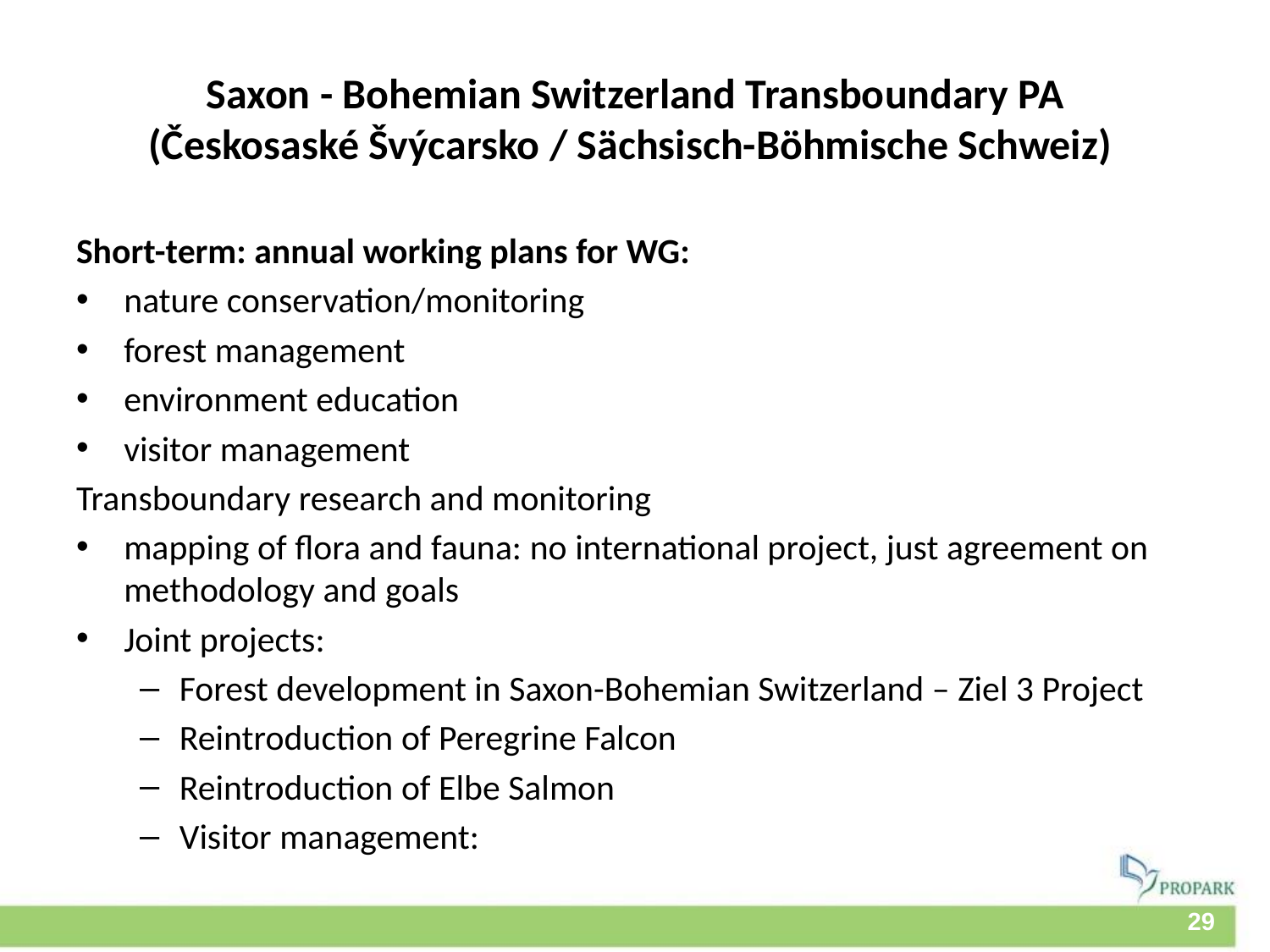

# Saxon - Bohemian Switzerland Transboundary PA (Českosaské Švýcarsko / Sächsisch-Böhmische Schweiz)
Short-term: annual working plans for WG:
nature conservation/monitoring
forest management
environment education
visitor management
Transboundary research and monitoring
mapping of flora and fauna: no international project, just agreement on methodology and goals
Joint projects:
Forest development in Saxon-Bohemian Switzerland – Ziel 3 Project
Reintroduction of Peregrine Falcon
Reintroduction of Elbe Salmon
Visitor management: